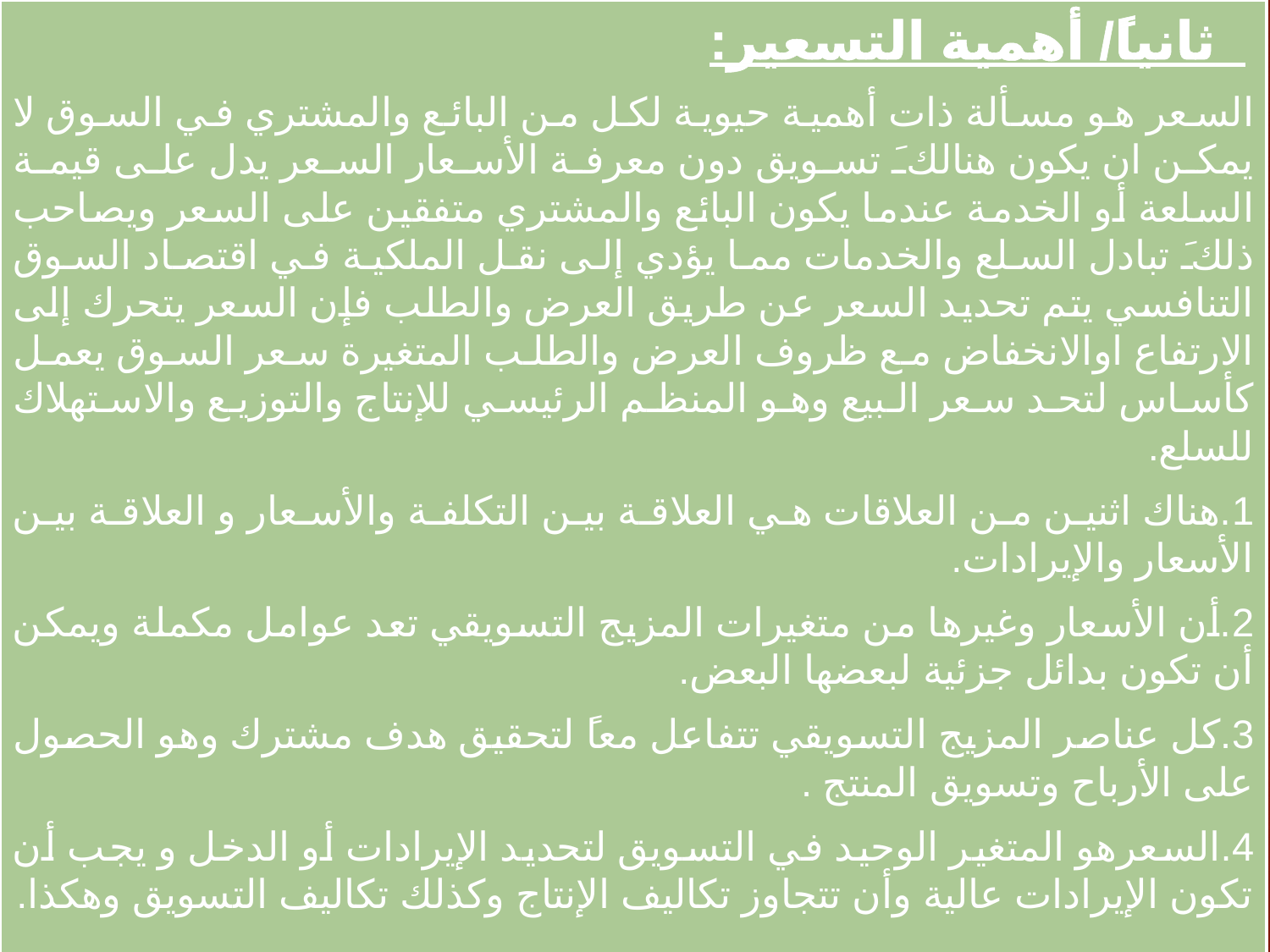

ثانياً/ أهمية التسعير:
السعر هو مسألة ذات أهمية حيوية لكل من البائع والمشتري في السوق لا يمكن ان يكون هنالكَ تسويق دون معرفة الأسعار السعر يدل على قيمة السلعة أو الخدمة عندما يكون البائع والمشتري متفقين على السعر ويصاحب ذلكَ تبادل السلع والخدمات مما يؤدي إلى نقل الملكية في اقتصاد السوق التنافسي يتم تحديد السعر عن طريق العرض والطلب فإن السعر يتحرك إلى الارتفاع اوالانخفاض مع ظروف العرض والطلب المتغيرة سعر السوق يعمل كأساس لتحد سعر البيع وهو المنظم الرئيسي للإنتاج والتوزيع والاستهلاك للسلع.
1.هناك اثنين من العلاقات هي العلاقة بين التكلفة والأسعار و العلاقة بين الأسعار والإيرادات.
2.أن الأسعار وغيرها من متغيرات المزيج التسويقي تعد عوامل مكملة ويمكن أن تكون بدائل جزئية لبعضها البعض.
3.كل عناصر المزيج التسويقي تتفاعل معاً لتحقيق هدف مشترك وهو الحصول على الأرباح وتسويق المنتج .
4.السعرهو المتغير الوحيد في التسويق لتحديد الإيرادات أو الدخل و يجب أن تكون الإيرادات عالية وأن تتجاوز تكاليف الإنتاج وكذلك تكاليف التسويق وهكذا.